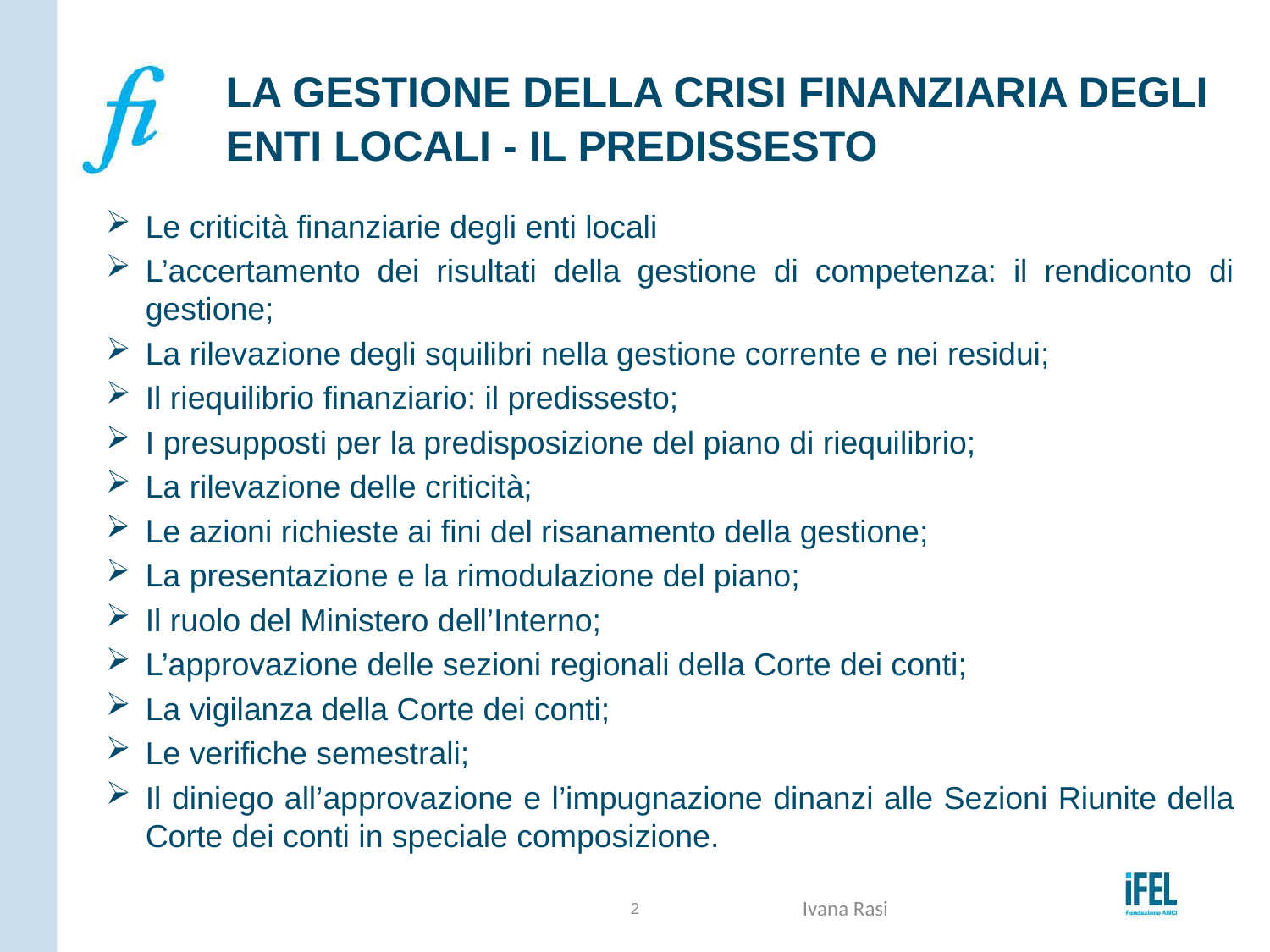

# LA GESTIONE DELLA CRISI FINANZIARIA DEGLI ENTI LOCALI - IL PREDISSESTO
Le criticità finanziarie degli enti locali
L’accertamento dei risultati della gestione di competenza: il rendiconto di gestione;
La rilevazione degli squilibri nella gestione corrente e nei residui;
Il riequilibrio finanziario: il predissesto;
I presupposti per la predisposizione del piano di riequilibrio;
La rilevazione delle criticità;
Le azioni richieste ai fini del risanamento della gestione;
La presentazione e la rimodulazione del piano;
Il ruolo del Ministero dell’Interno;
L’approvazione delle sezioni regionali della Corte dei conti;
La vigilanza della Corte dei conti;
Le verifiche semestrali;
Il diniego all’approvazione e l’impugnazione dinanzi alle Sezioni Riunite della Corte dei conti in speciale composizione.
2
Ivana Rasi